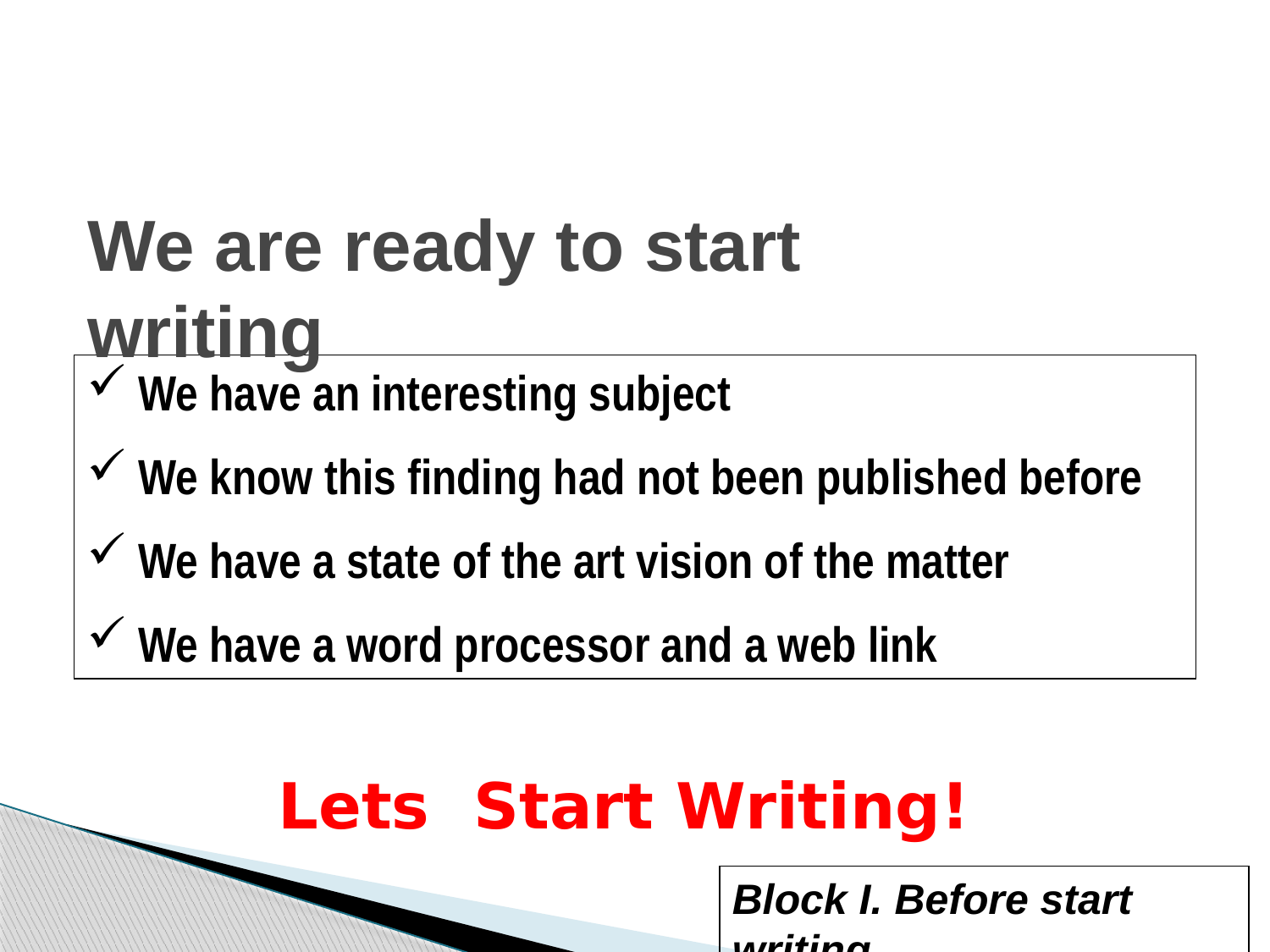

# We are ready to start writing
 We have an interesting subject
 We know this finding had not been published before
 We have a state of the art vision of the matter
 We have a word processor and a web link
Lets  Start Writing!
Block I. Before start writing